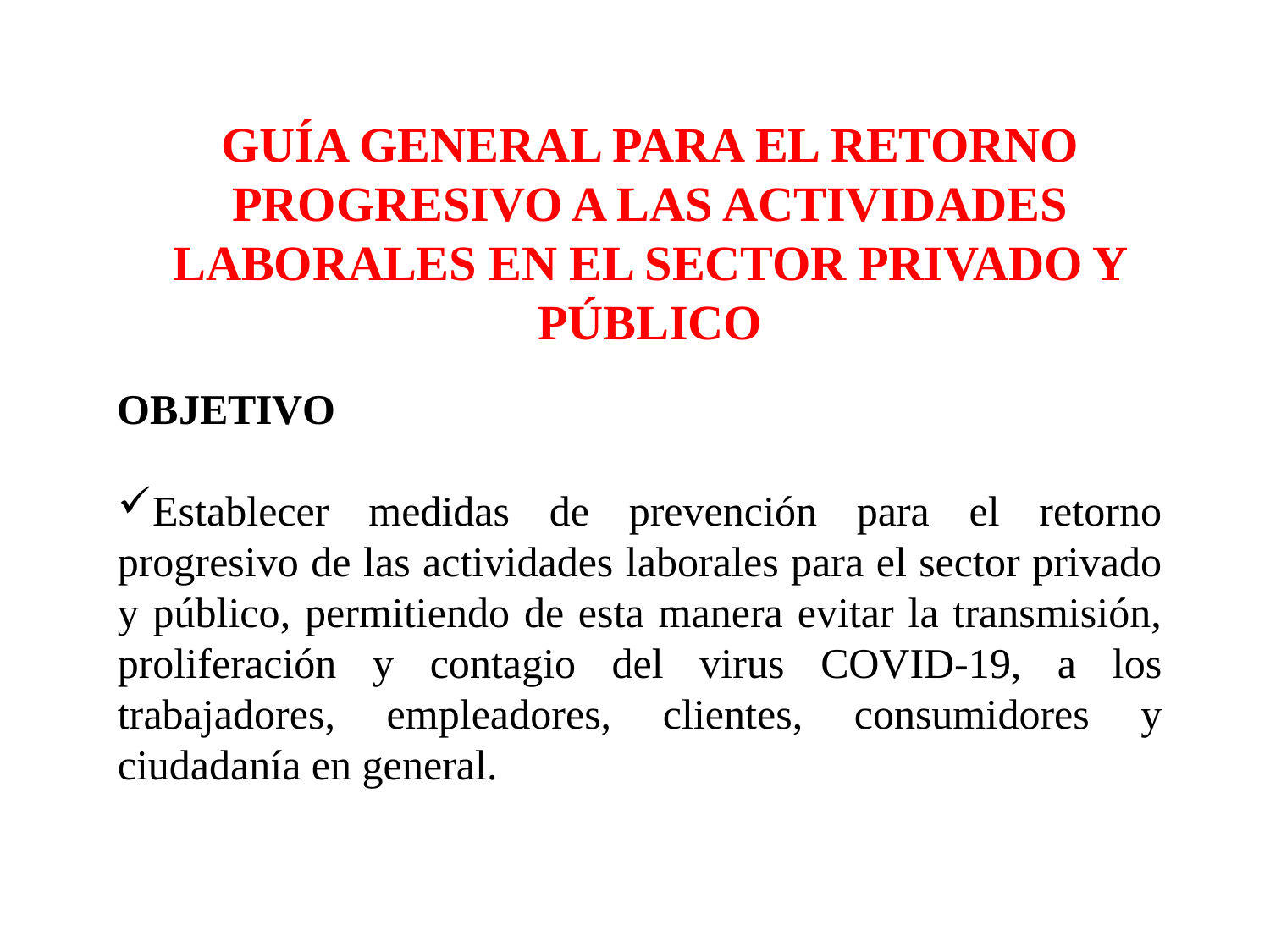

GUÍA GENERAL PARA EL RETORNO PROGRESIVO A LAS ACTIVIDADES LABORALES EN EL SECTOR PRIVADO Y PÚBLICO
OBJETIVO

Establecer medidas de prevención para el retorno progresivo de las actividades laborales para el sector privado y público, permitiendo de esta manera evitar la transmisión, proliferación y contagio del virus COVID-19, a los trabajadores, empleadores, clientes, consumidores y ciudadanía en general.